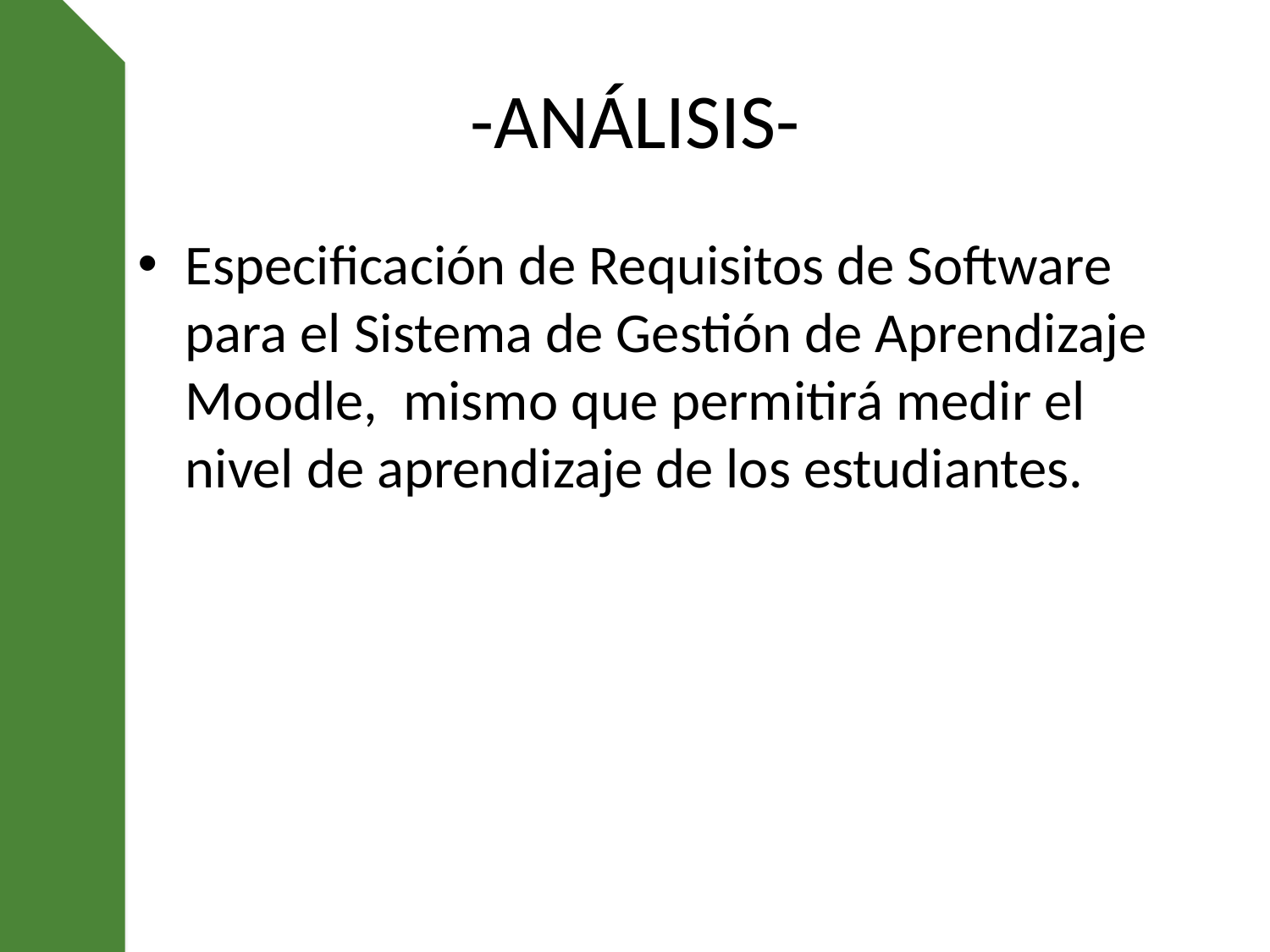

# -ANÁLISIS-
Especificación de Requisitos de Software para el Sistema de Gestión de Aprendizaje Moodle,  mismo que permitirá medir el nivel de aprendizaje de los estudiantes.